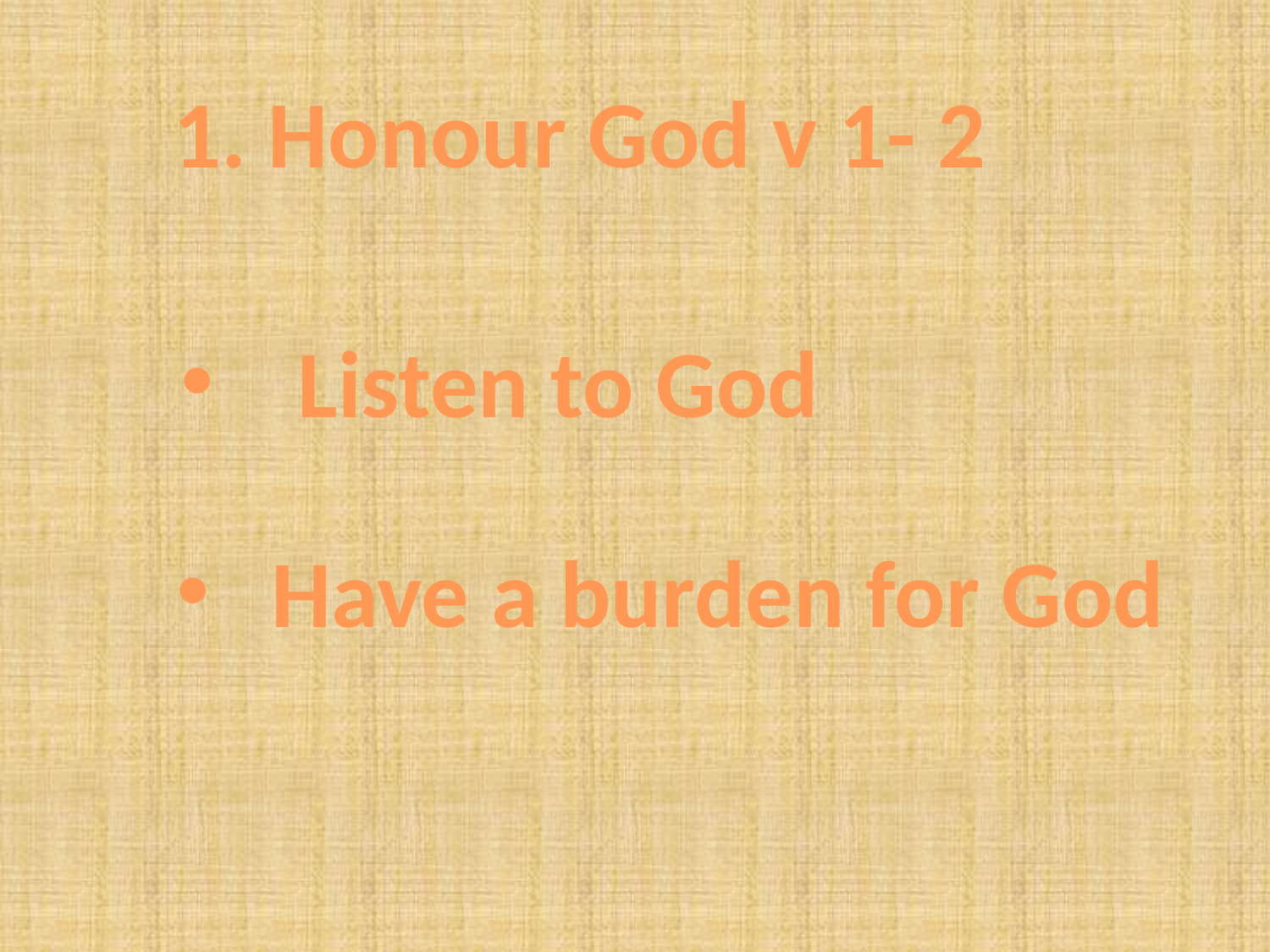

1. Honour God v 1- 2
 Listen to God
Have a burden for God